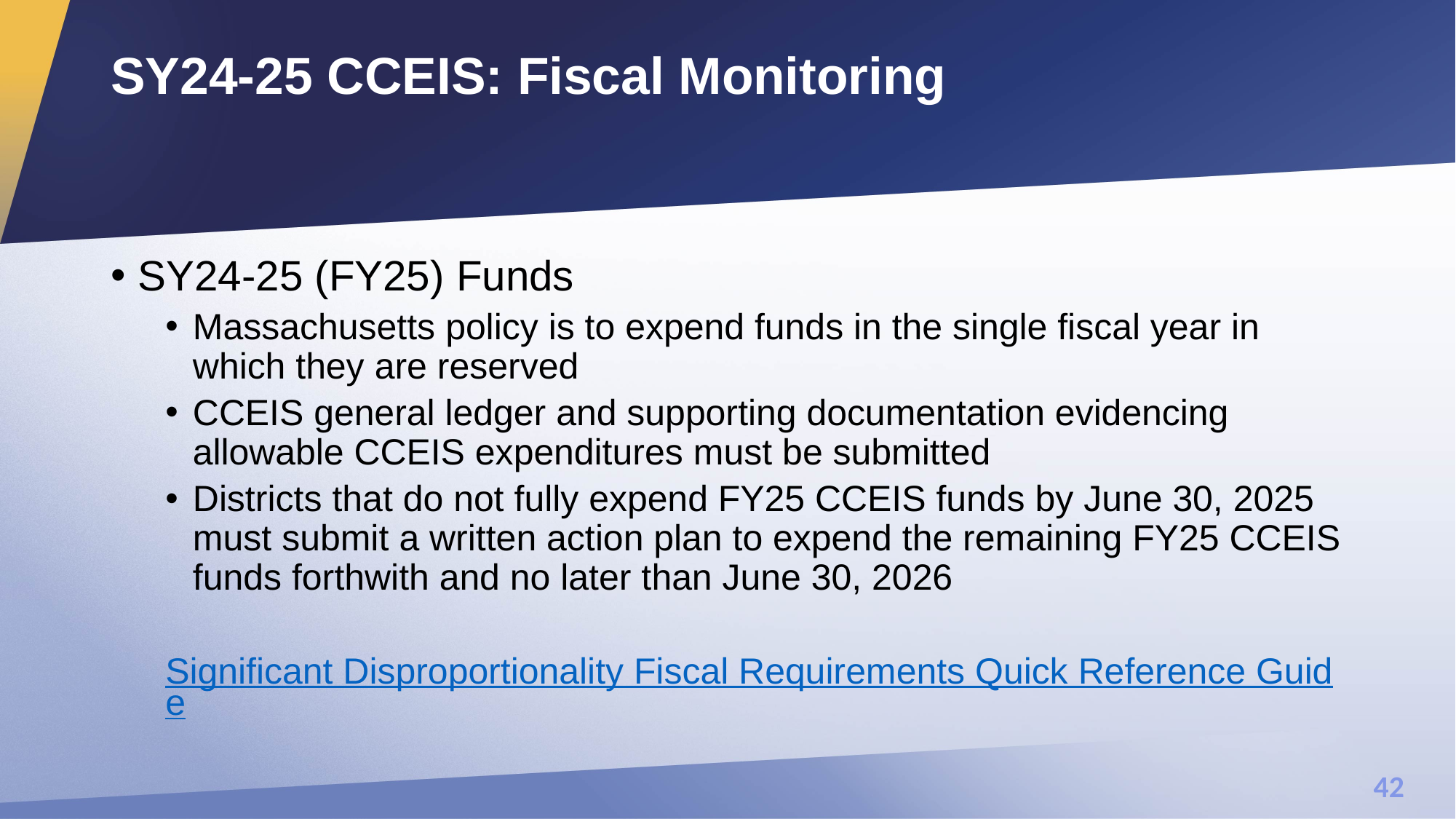

# SY24-25 CCEIS: Fiscal Monitoring
SY24-25 (FY25) Funds
Massachusetts policy is to expend funds in the single fiscal year in which they are reserved
CCEIS general ledger and supporting documentation evidencing allowable CCEIS expenditures must be submitted
Districts that do not fully expend FY25 CCEIS funds by June 30, 2025 must submit a written action plan to expend the remaining FY25 CCEIS funds forthwith and no later than June 30, 2026

Significant Disproportionality Fiscal Requirements Quick Reference Guide